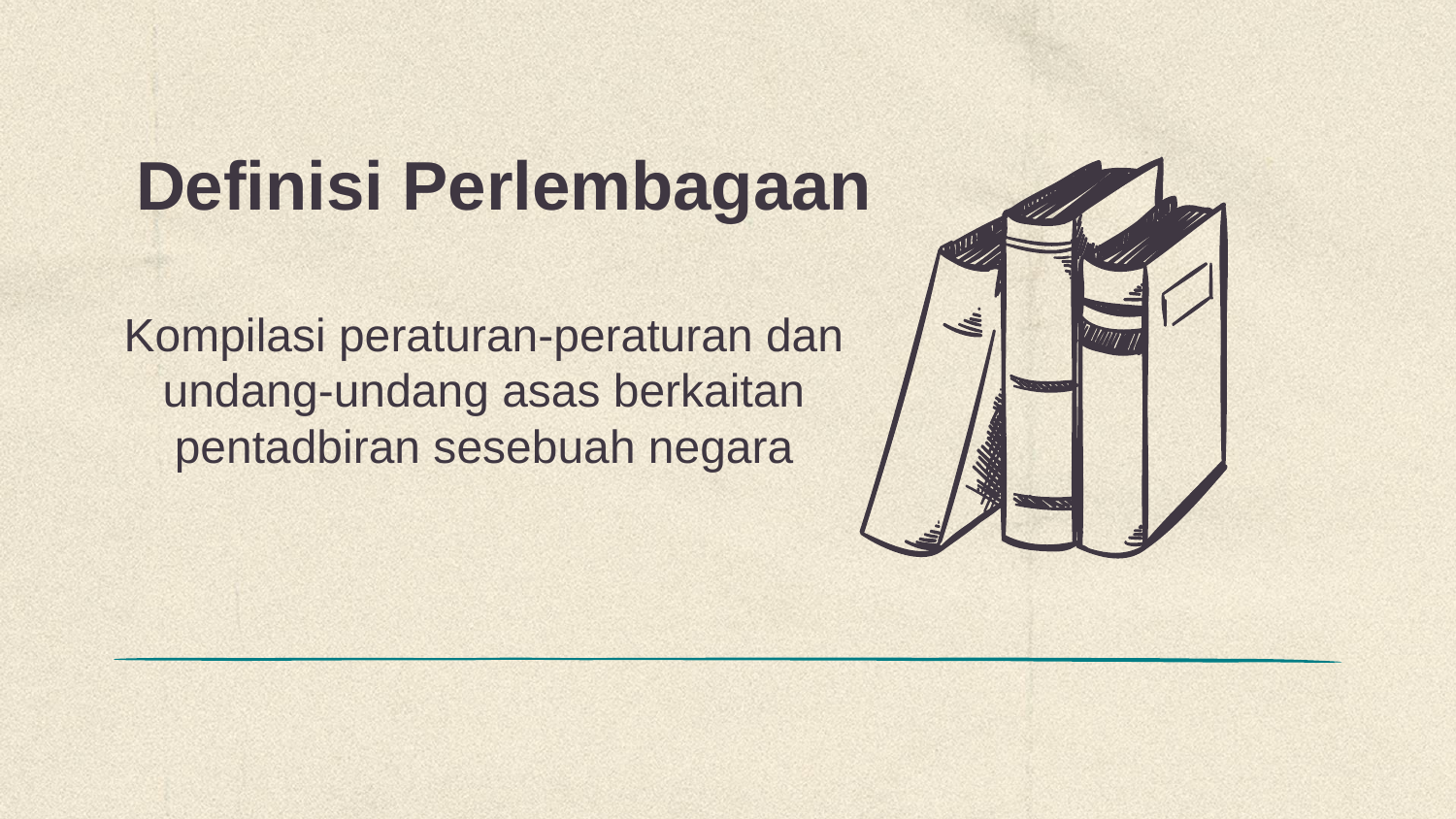

# Definisi Perlembagaan

Kompilasi peraturan-peraturan dan undang-undang asas berkaitan pentadbiran sesebuah negara